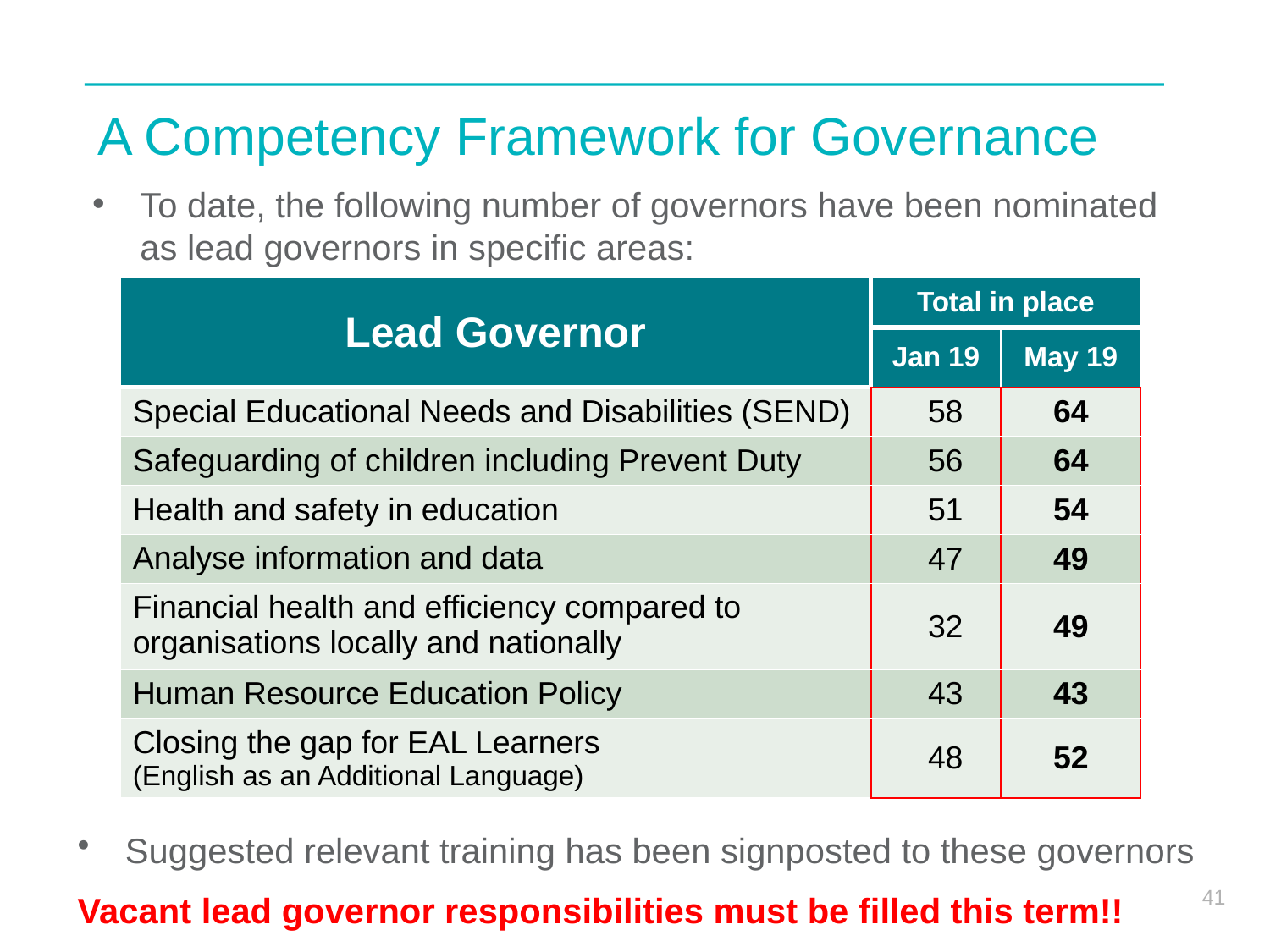

# A Competency Framework for Governance
To date, the following number of governors have been nominated as lead governors in specific areas:

| Lead Governor | Total in place |  |
| --- | --- | --- |
|  | Jan 19 | May 19 |
| Special Educational Needs and Disabilities (SEND) | 58 | 64 |
| Safeguarding of children including Prevent Duty | 56 | 64 |
| Health and safety in education | 51 | 54 |
| Analyse information and data | 47 | 49 |
| Financial health and efficiency compared to organisations locally and nationally | 32 | 49 |
| Human Resource Education Policy | 43 | 43 |
| Closing the gap for EAL Learners (English as an Additional Language) | 48 | 52 |
Suggested relevant training has been signposted to these governors
Vacant lead governor responsibilities must be filled this term!!